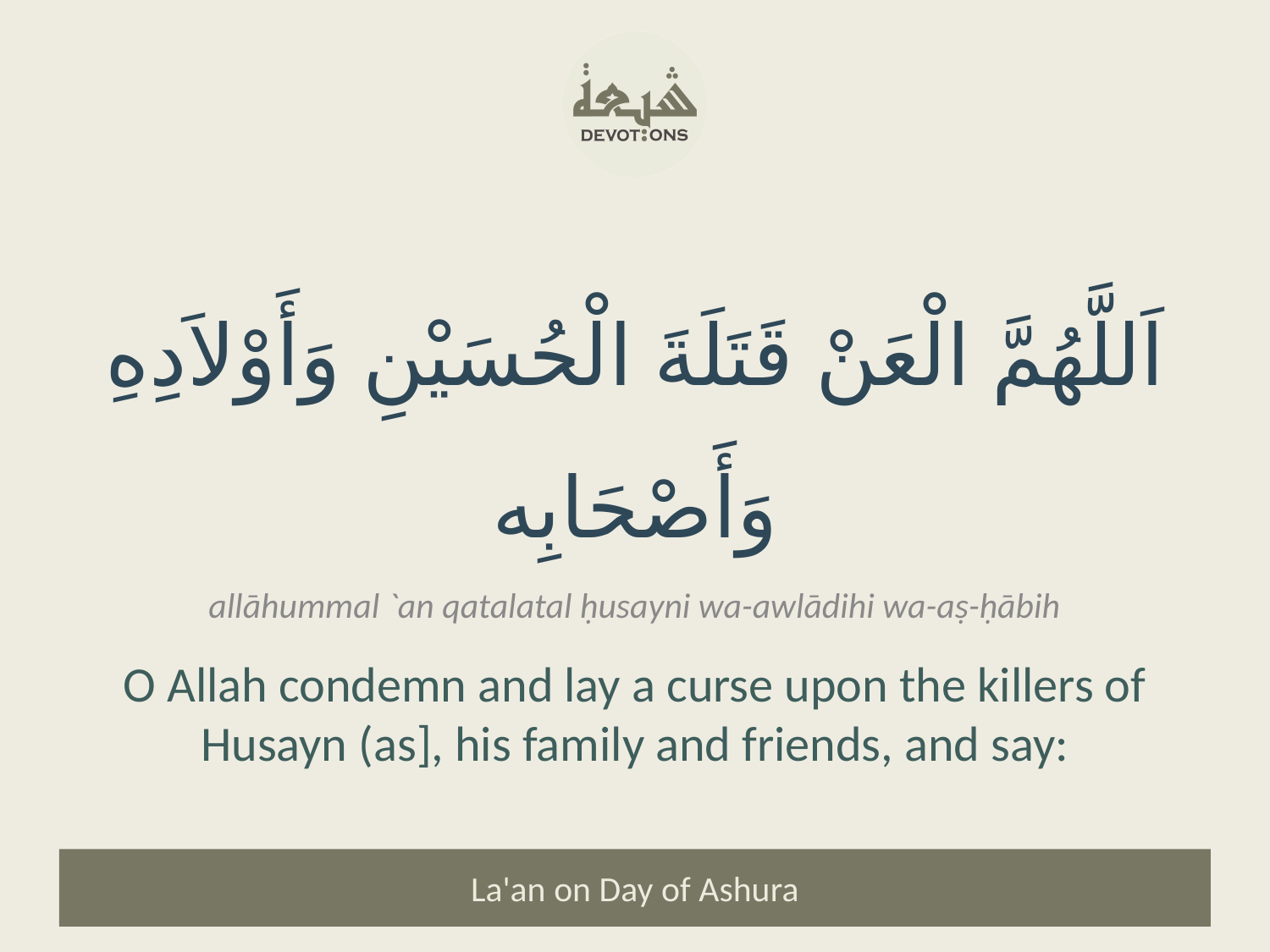

اَللَّهُمَّ الْعَنْ قَتَلَةَ الْحُسَيْنِ وَأَوْلاَدِهِ وَأَصْحَابِه
allāhummal `an qatalatal ḥusayni wa-awlādihi wa-aṣ-ḥābih
O Allah condemn and lay a curse upon the killers of Husayn (as], his family and friends, and say:
La'an on Day of Ashura